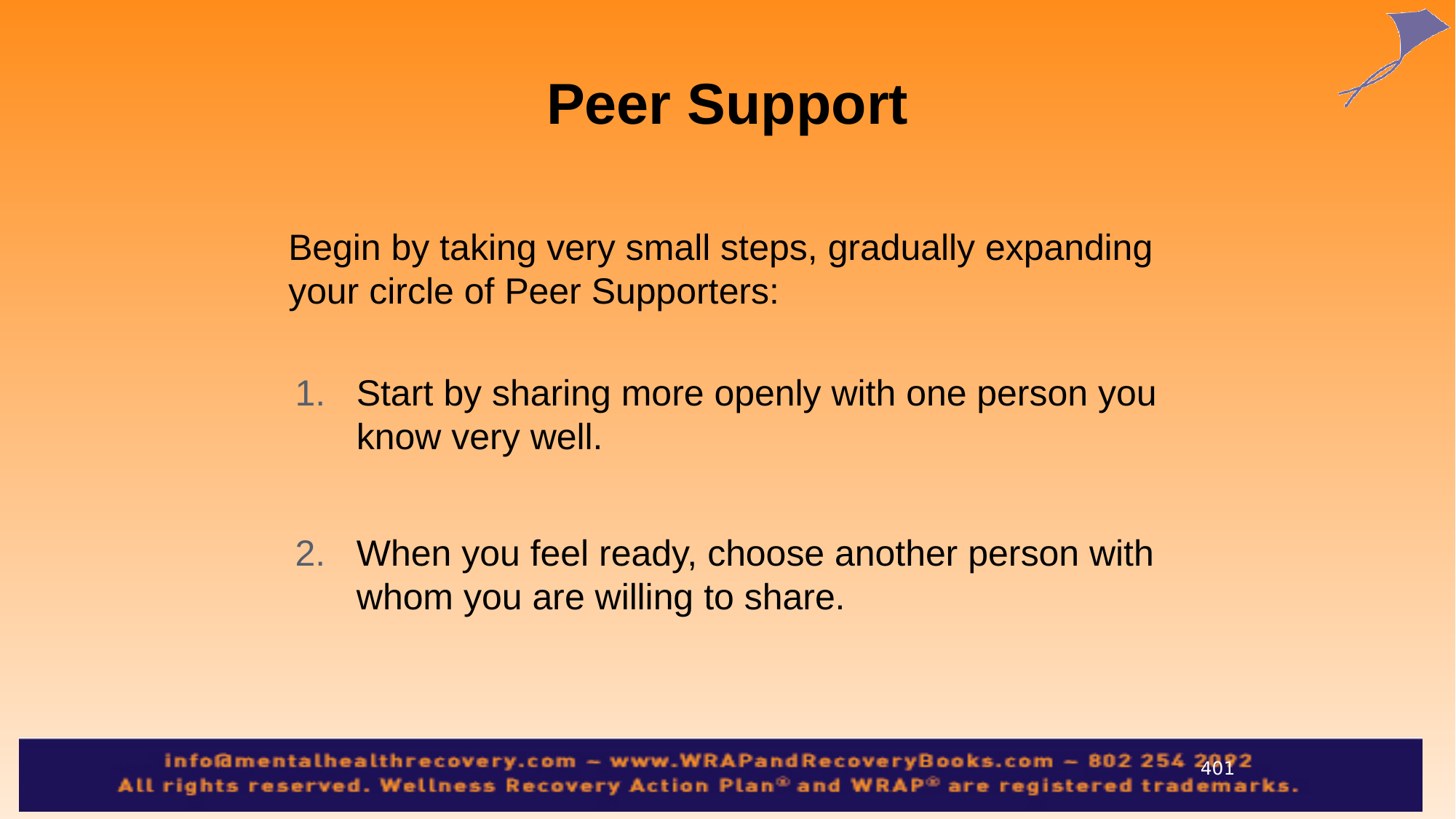

Peer Support
	Begin by taking very small steps, gradually expanding your circle of Peer Supporters:

Start by sharing more openly with one person you know very well.

When you feel ready, choose another person with whom you are willing to share.
401